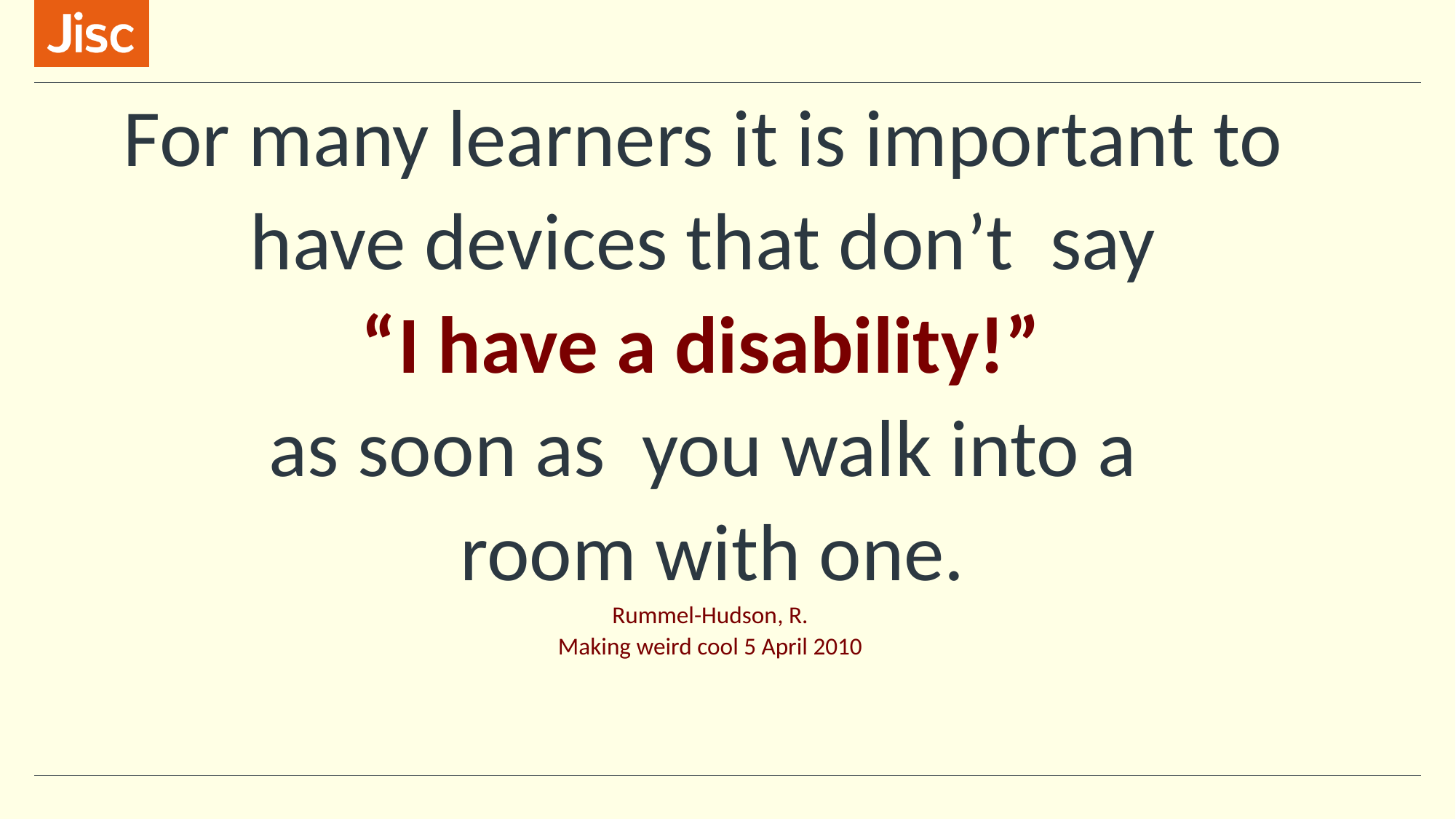

#

For many learners it is important to
have devices that don’t  say
                 “I have a disability!”
as soon as  you walk into a
room with one.
Rummel-Hudson, R.
Making weird cool 5 April 2010